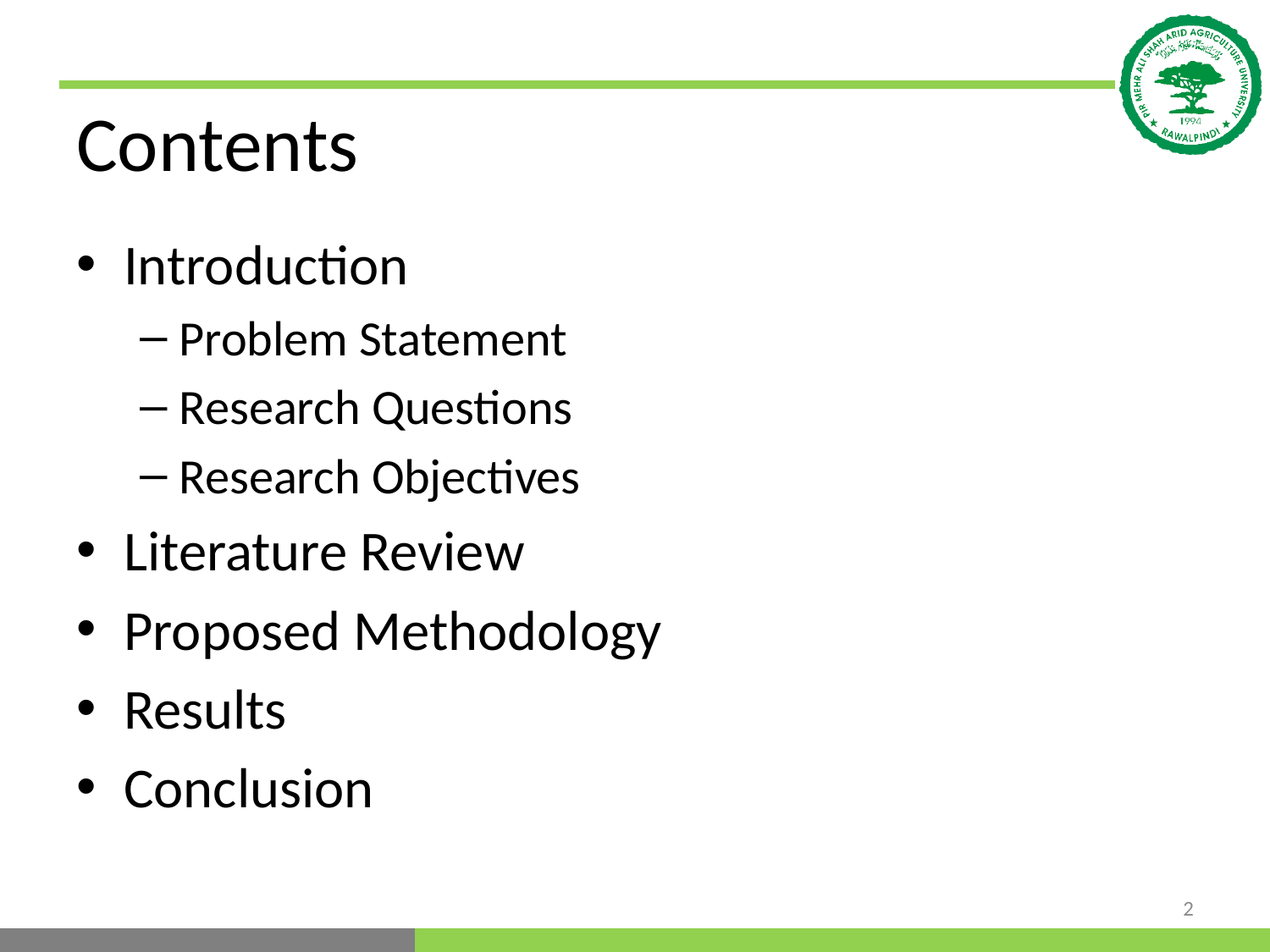

# Contents
Introduction
Problem Statement
Research Questions
Research Objectives
Literature Review
Proposed Methodology
Results
Conclusion
2